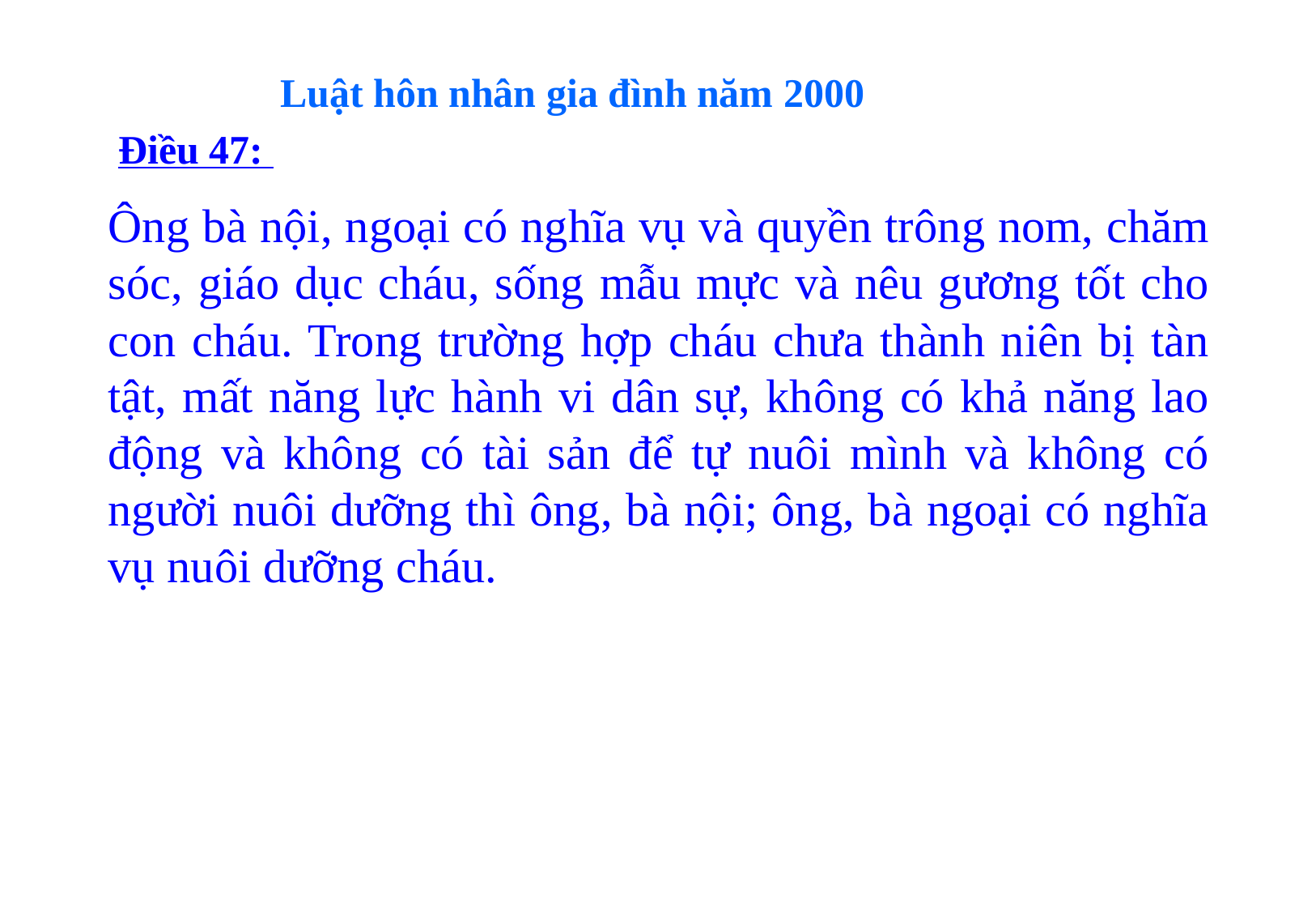

Luật hôn nhân gia đình năm 2000
 Điều 47:
Ông bà nội, ngoại có nghĩa vụ và quyền trông nom, chăm sóc, giáo dục cháu, sống mẫu mực và nêu gương tốt cho con cháu. Trong trường hợp cháu chưa thành niên bị tàn tật, mất năng lực hành vi dân sự, không có khả năng lao động và không có tài sản để tự nuôi mình và không có người nuôi dưỡng thì ông, bà nội; ông, bà ngoại có nghĩa vụ nuôi dưỡng cháu.